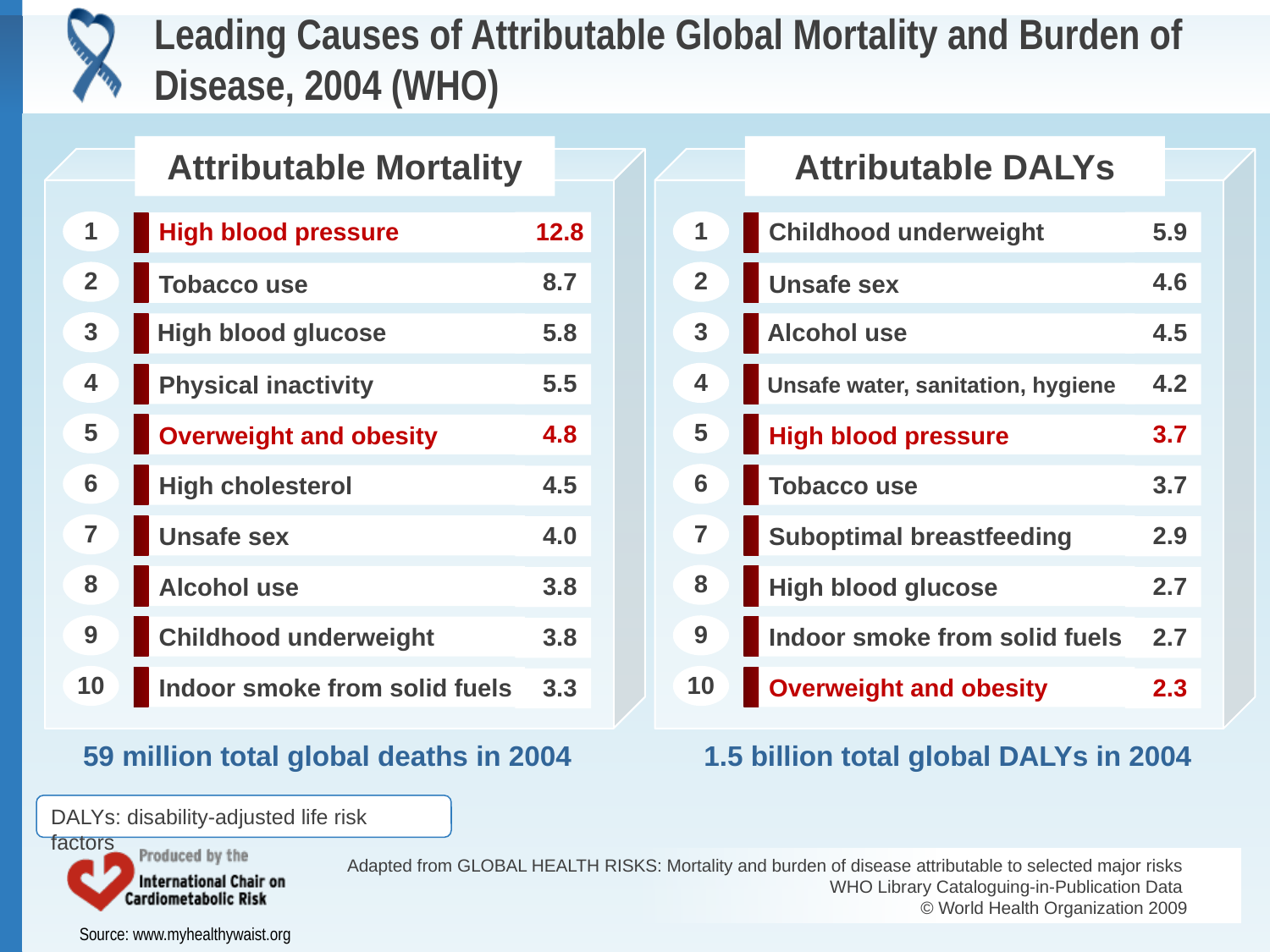

# Leading Causes of Attributable Global Mortality and Burden of Disease, 2004 (WHO)
Attributable Mortality
Attributable DALYs

1
1
  12.8
  5.9

  High blood pressure

  Childhood underweight
2
2
  8.7
  4.6

  Tobacco use

  Unsafe sex
3
3

High blood glucose

Alcohol use
  5.8
  4.5
4
4

  Physical inactivity

  Unsafe water, sanitation, hygiene
  5.5
  4.2
5
5

  Overweight and obesity

  High blood pressure
  4.8
  3.7
6
6

  High cholesterol

  Tobacco use
  4.5
  3.7
7
7

  Unsafe sex

  Suboptimal breastfeeding
  4.0
  2.9
8
8

  Alcohol use

  High blood glucose
  3.8
  2.7
9
9

  Childhood underweight

  Indoor smoke from solid fuels
  3.8
  2.7
10
10

  Indoor smoke from solid fuels

  Overweight and obesity
  3.3
  2.3
59 million total global deaths in 2004
1.5 billion total global DALYs in 2004
DALYs: disability-adjusted life risk factors
Adapted from GLOBAL HEALTH RISKS: Mortality and burden of disease attributable to selected major risks
WHO Library Cataloguing-in-Publication Data
© World Health Organization 2009